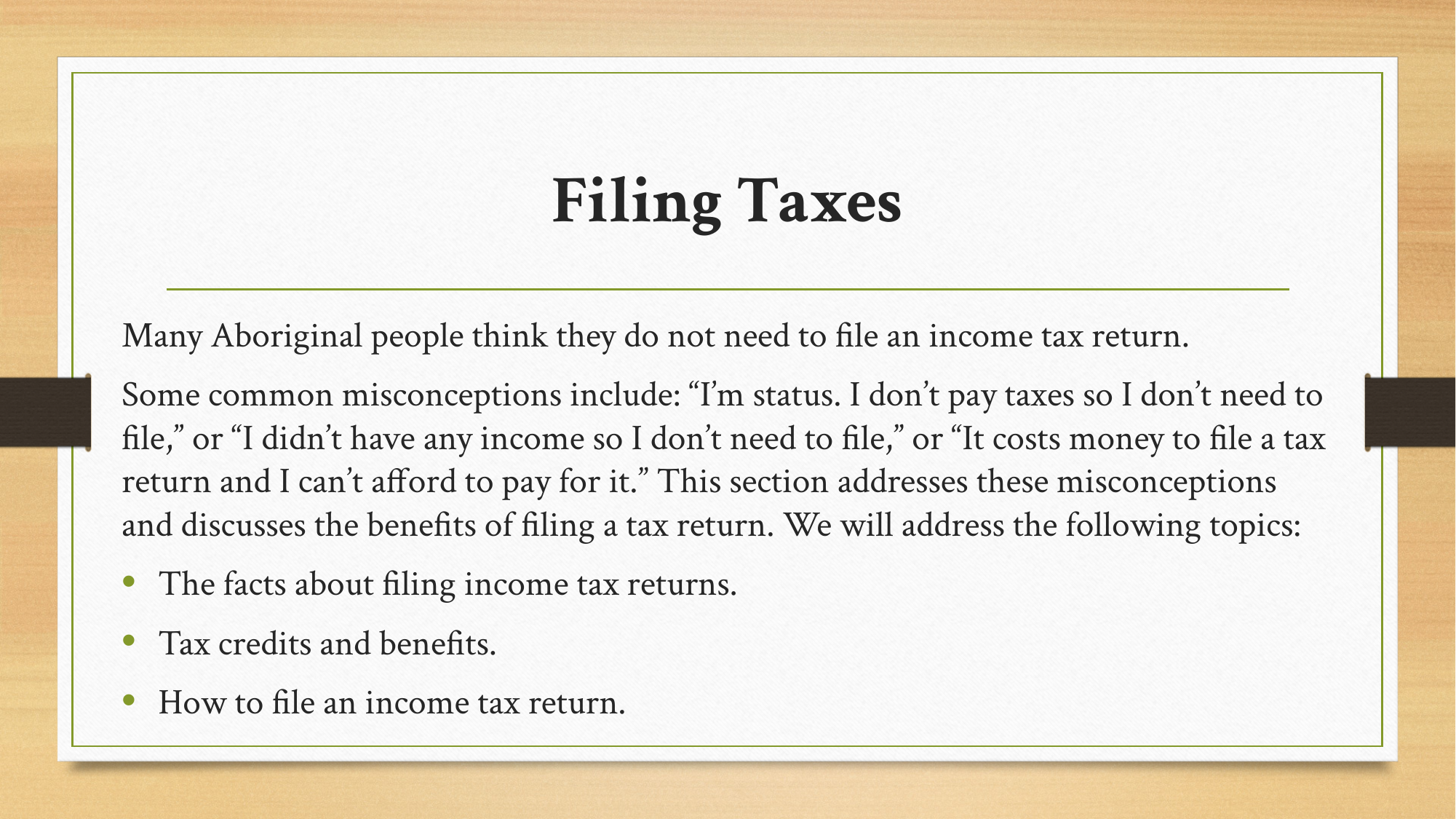

# Filing Taxes
Many Aboriginal people think they do not need to file an income tax return.
Some common misconceptions include: “I’m status. I don’t pay taxes so I don’t need to file,” or “I didn’t have any income so I don’t need to file,” or “It costs money to file a tax return and I can’t afford to pay for it.” This section addresses these misconceptions and discusses the benefits of filing a tax return. We will address the following topics:
The facts about filing income tax returns.
Tax credits and benefits.
How to file an income tax return.